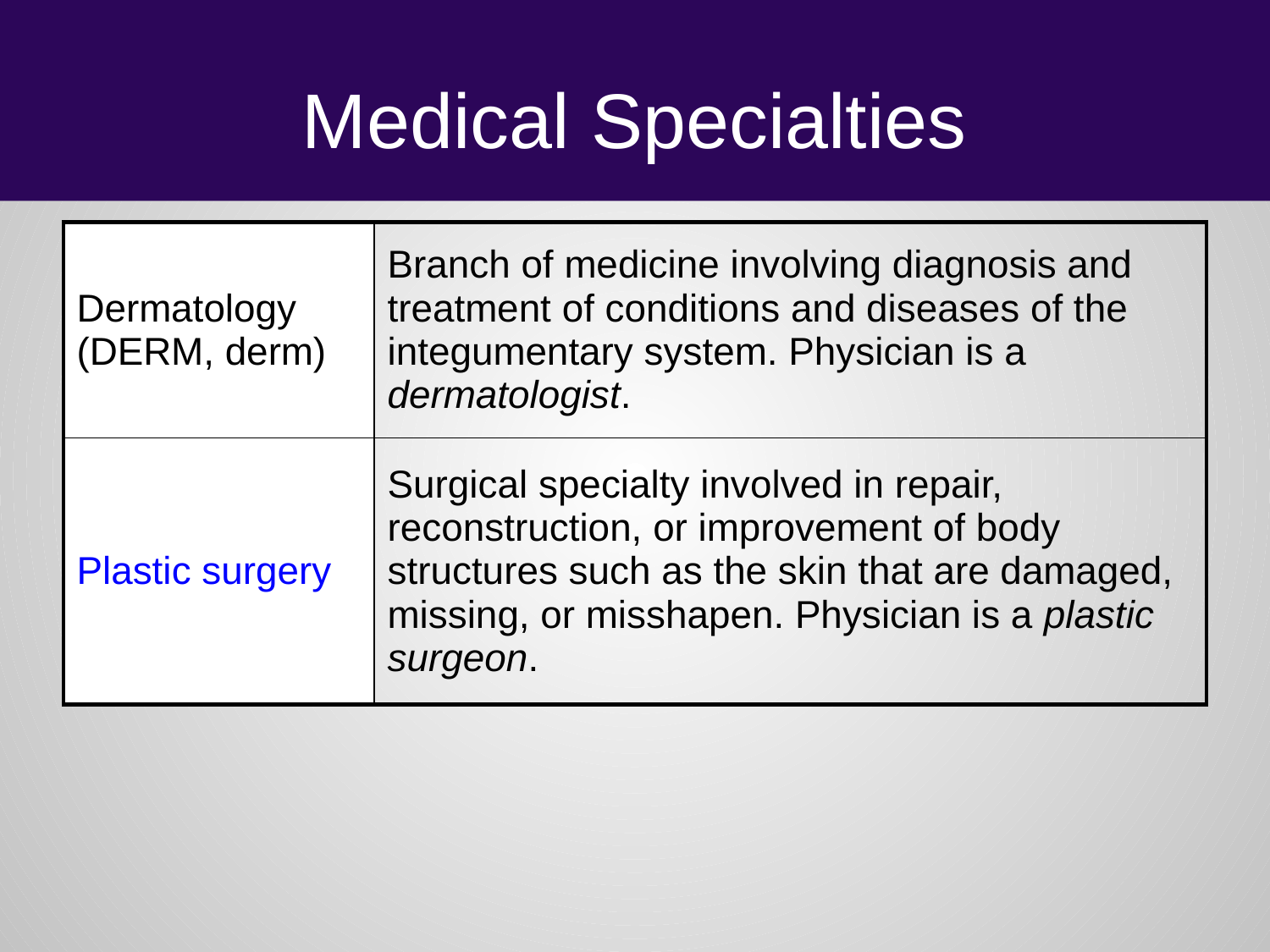

# Medical Specialties
| Dermatology (DERM, derm) | Branch of medicine involving diagnosis and treatment of conditions and diseases of the integumentary system. Physician is a dermatologist. |
| --- | --- |
| Plastic surgery | Surgical specialty involved in repair, reconstruction, or improvement of body structures such as the skin that are damaged, missing, or misshapen. Physician is a plastic surgeon. |